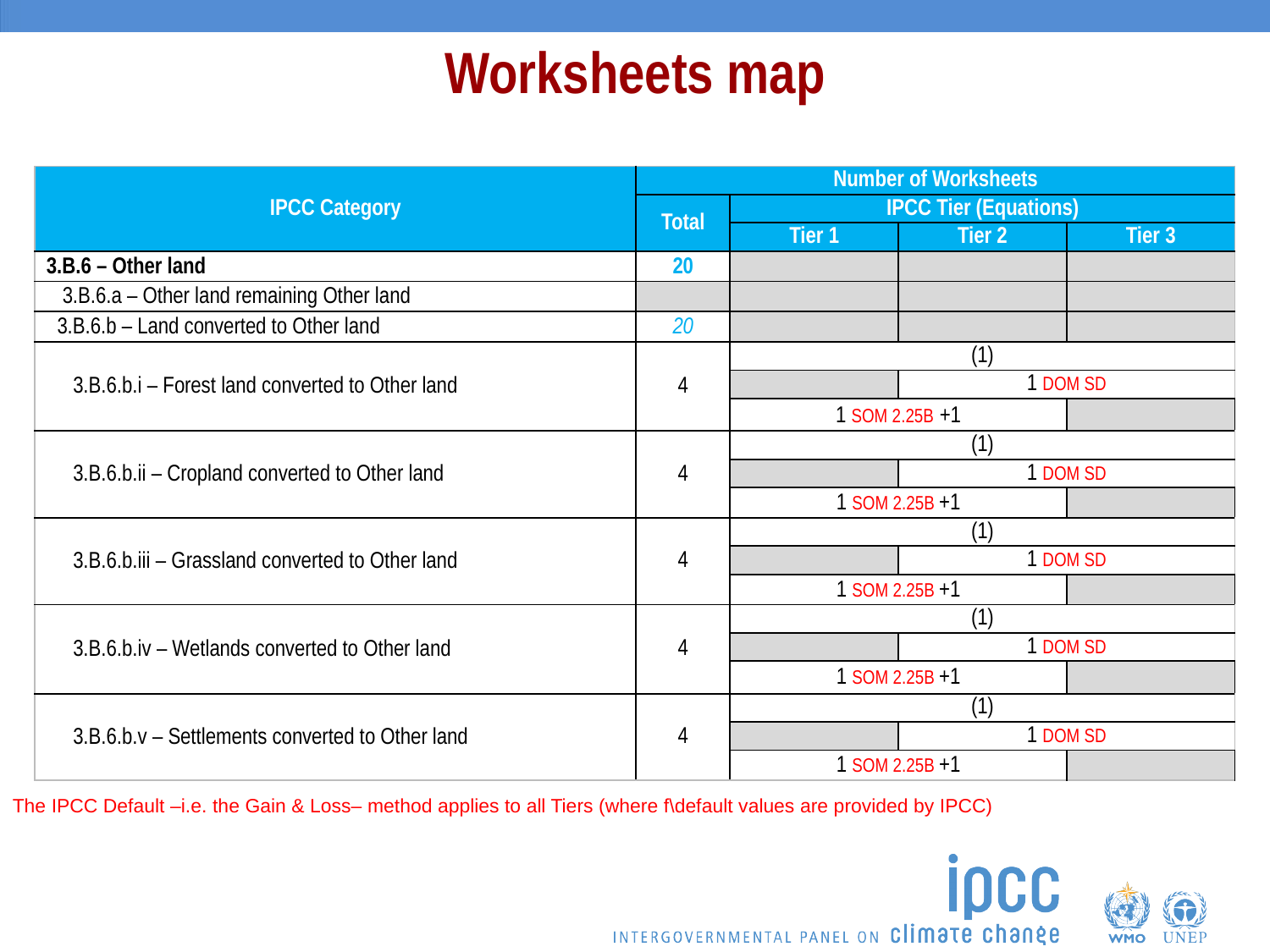

Worksheets map
| IPCC Category | Number of Worksheets |  |  |  |
| --- | --- | --- | --- | --- |
| IPCC Category | Total | IPCC Tier (Equations) |  |  |
|  |  | Tier 1 | Tier 2 | Tier 3 |
| 3.B.6 – Other land | 20 |  |  |  |
| 3.B.6.a – Other land remaining Other land |  |  |  |  |
| 3.B.6.b – Land converted to Other land | 20 |  |  |  |
| 3.B.6.b.i – Forest land converted to Other land | 4 | (1) |  |  |
|  |  |  | 1 DOM SD |  |
|  |  | 1 SOM 2.25B +1 |  |  |
| 3.B.6.b.ii – Cropland converted to Other land | 4 | (1) |  |  |
|  |  |  | 1 DOM SD |  |
| 3.B.1.b.ii – Grassland converted to Forest Land |  | 1 SOM 2.25B +1 |  |  |
| 3.B.6.b.iii – Grassland converted to Other land | 4 | (1) |  |  |
|  |  |  | 1 DOM SD |  |
| 3.B.1.b.iii – Wetlands converted to Forest Land |  | 1 SOM 2.25B +1 |  |  |
| 3.B.6.b.iv – Wetlands converted to Other land | 4 | (1) |  |  |
|  |  |  | 1 DOM SD |  |
| 3.B.1.b.iv – Settlements converted to Forest Land |  | 1 SOM 2.25B +1 |  |  |
| 3.B.6.b.v – Settlements converted to Other land | 4 | (1) |  |  |
|  |  |  | 1 DOM SD |  |
| 3.B.1.b.v – Other land converted to Forest Land |  | 1 SOM 2.25B +1 |  |  |
The IPCC Default –i.e. the Gain & Loss– method applies to all Tiers (where f\default values are provided by IPCC)